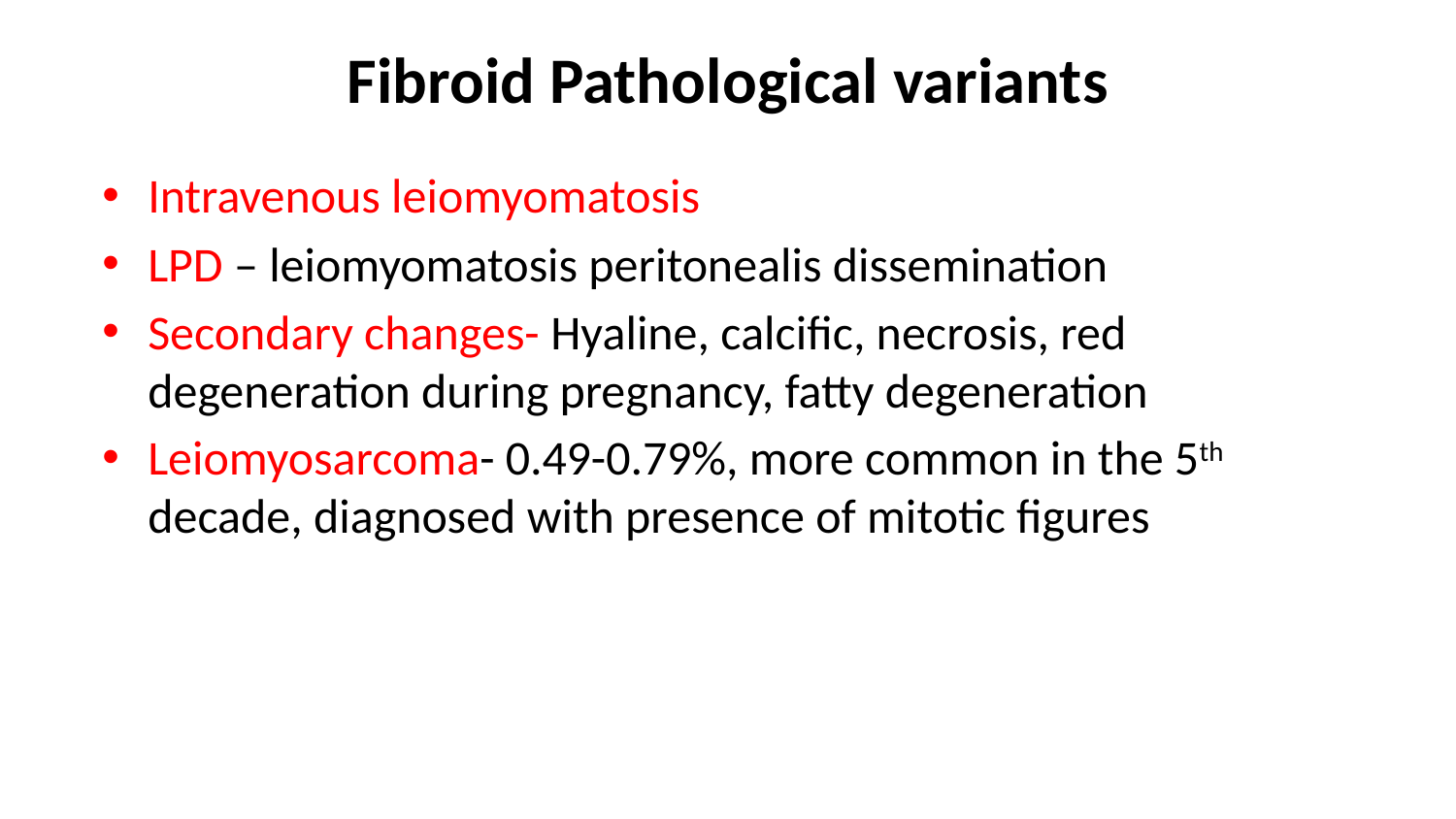

# Fibroid Pathological variants
Intravenous leiomyomatosis
LPD – leiomyomatosis peritonealis dissemination
Secondary changes- Hyaline, calcific, necrosis, red degeneration during pregnancy, fatty degeneration
Leiomyosarcoma- 0.49-0.79%, more common in the 5th decade, diagnosed with presence of mitotic figures